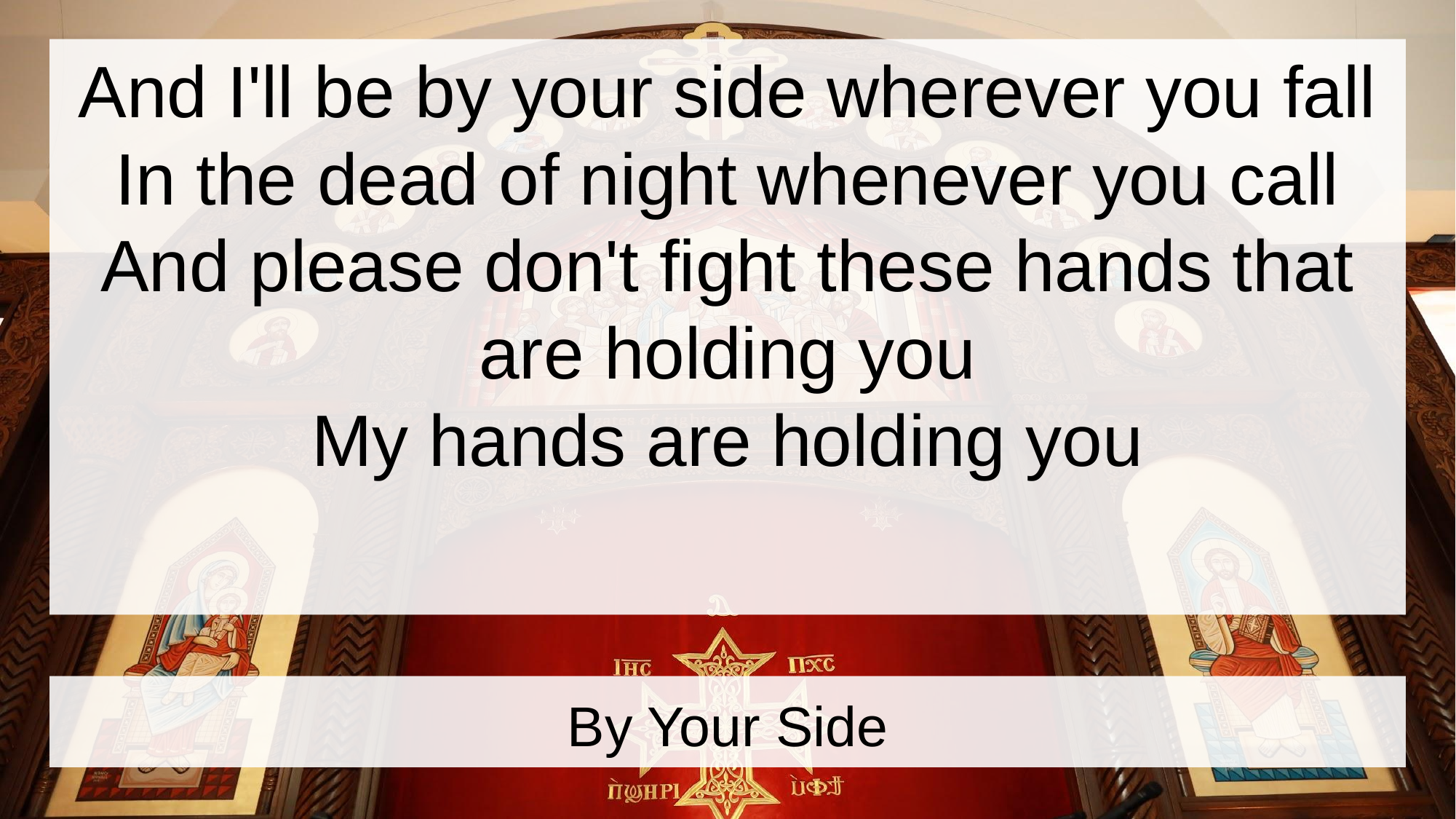

And I'll be by your side wherever you fall
In the dead of night whenever you call
And please don't fight these hands that are holding you
My hands are holding you

# By Your Side